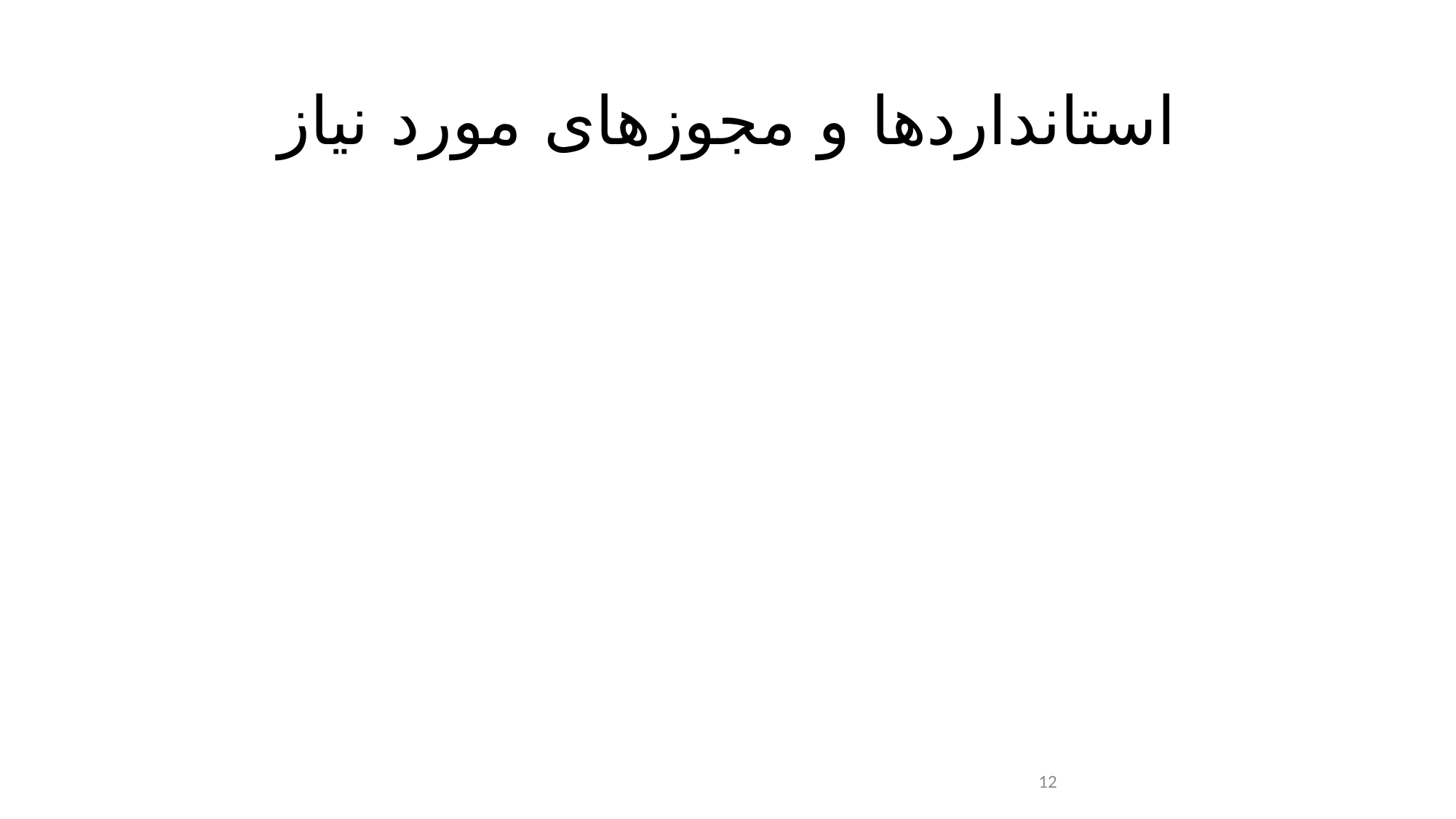

# استانداردها و مجوزهای مورد نیاز

12